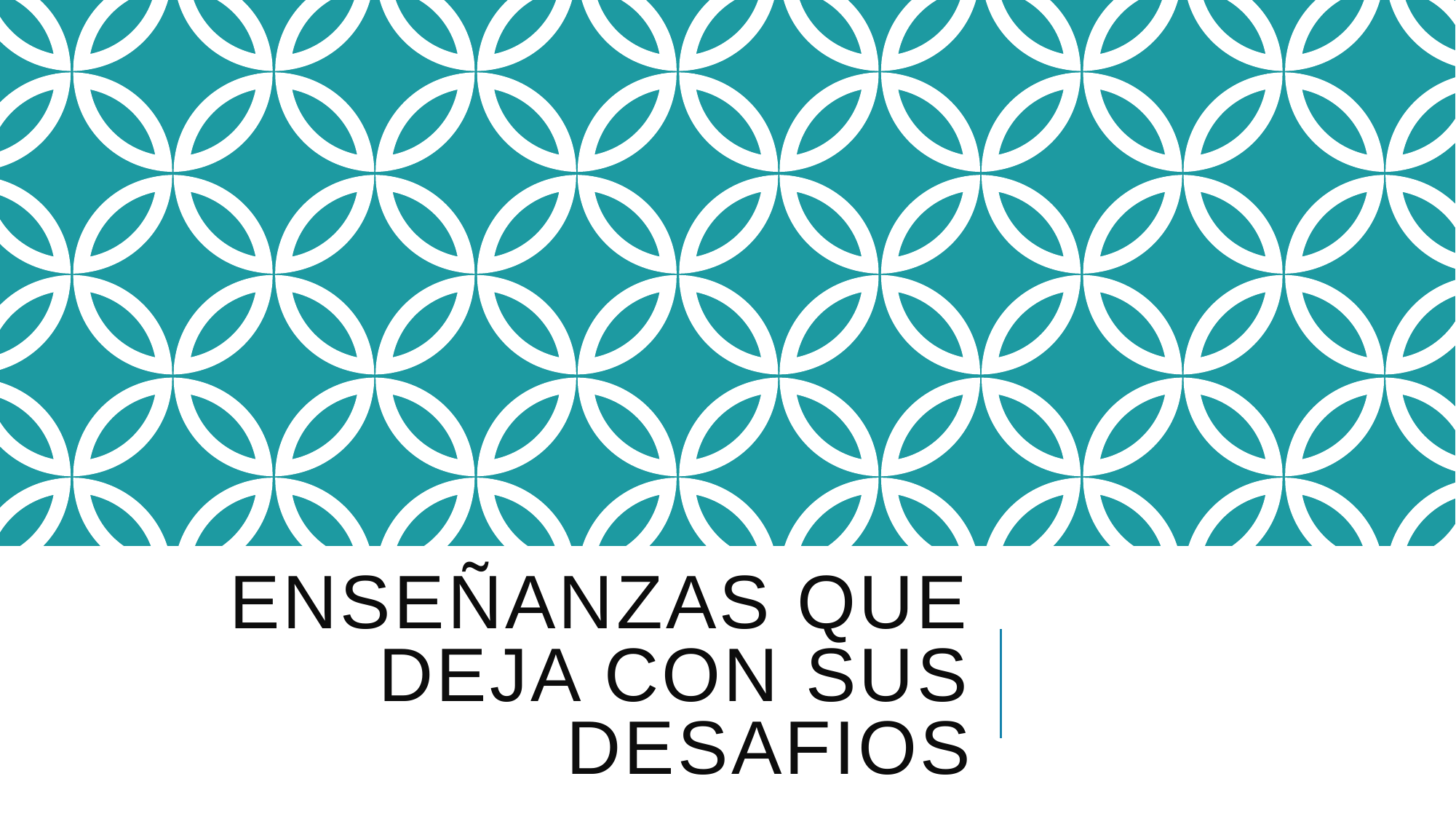

# ENSEÑANZAS QUE DEJA con sus desafios